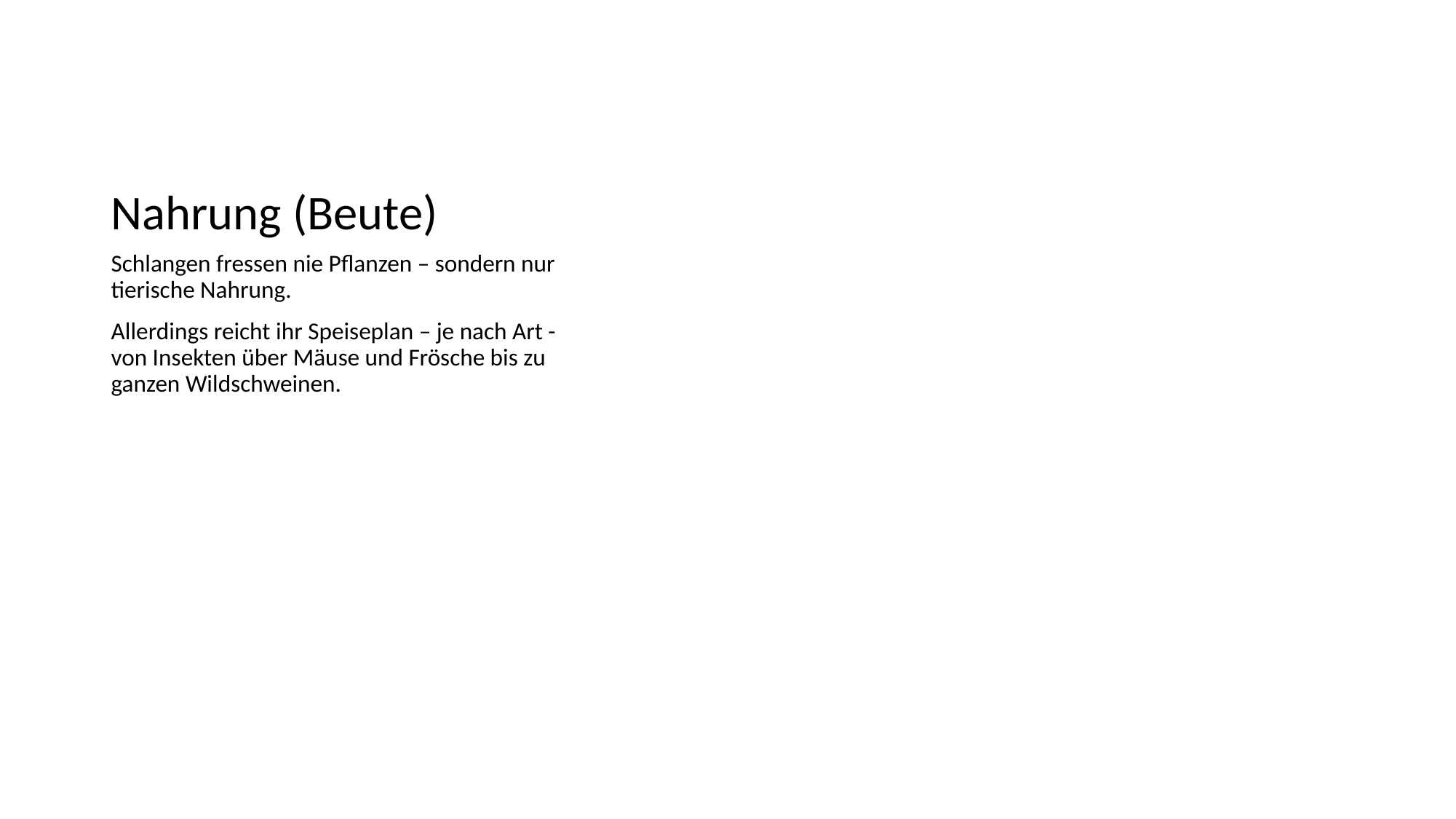

# Nahrung (Beute)

Schlangen fressen nie Pflanzen – sondern nur tierische Nahrung.
Allerdings reicht ihr Speiseplan – je nach Art - von Insekten über Mäuse und Frösche bis zu ganzen Wildschweinen.